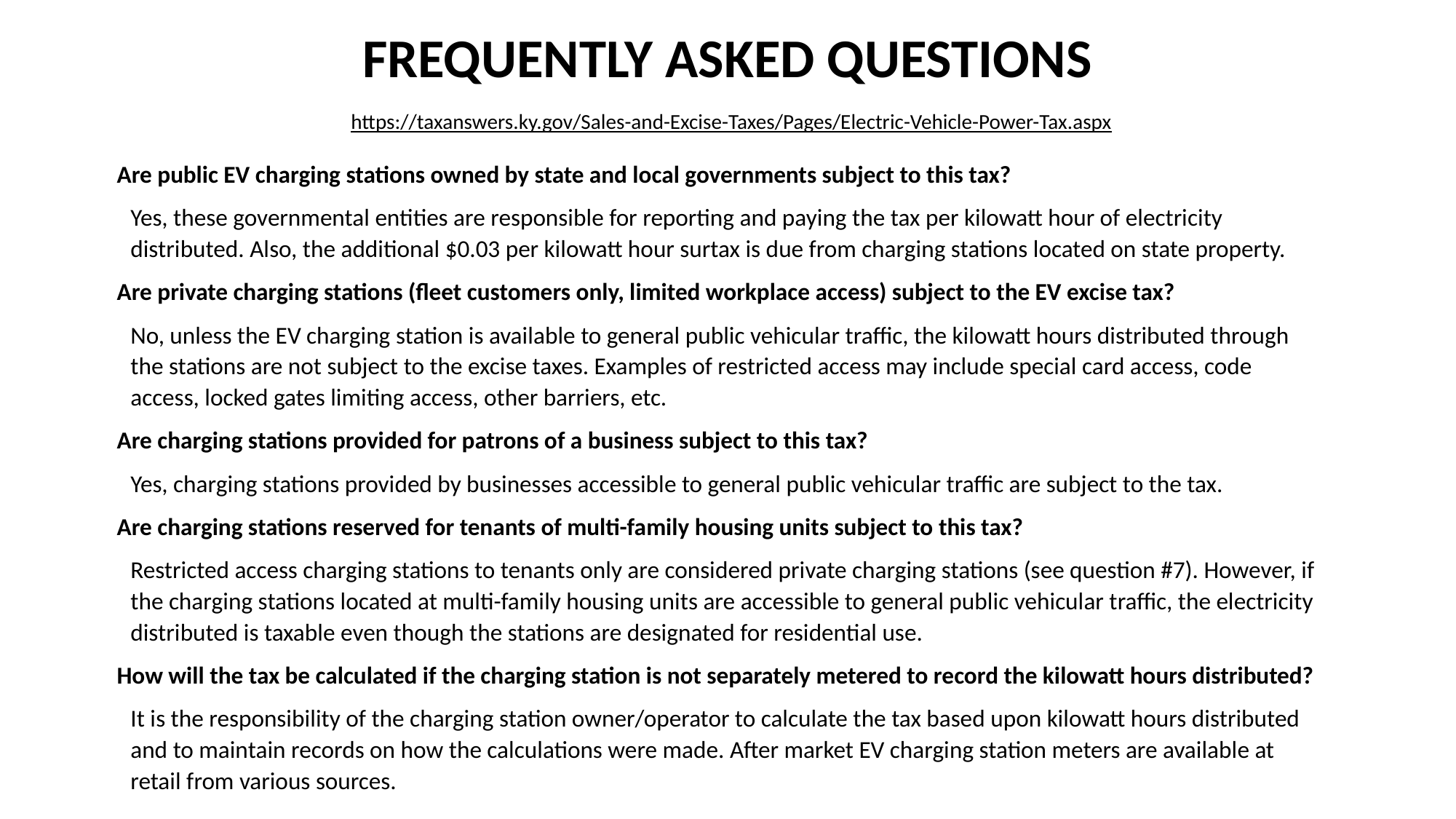

# FREQUENTLY ASKED QUESTIONS
https://taxanswers.ky.gov/Sales-and-Excise-Taxes/Pages/Electric-Vehicle-Power-Tax.aspx
Are public EV charging stations owned by state and local governments subject to this tax?
Yes, these governmental entities are responsible for reporting and paying the tax per kilowatt hour of electricity distributed. Also, the additional $0.03 per kilowatt hour surtax is due from charging stations located on state property.
Are private charging stations (fleet customers only, limited workplace access) subject to the EV excise tax?
No, unless the EV charging station is available to general public vehicular traffic, the kilowatt hours distributed through the stations are not subject to the excise taxes. Examples of restricted access may include special card access, code access, locked gates limiting access, other barriers, etc.
Are charging stations provided for patrons of a business subject to this tax?
Yes, charging stations provided by businesses accessible to general public vehicular traffic are subject to the tax.
Are charging stations reserved for tenants of multi-family housing units subject to this tax?
Restricted access charging stations to tenants only are considered private charging stations (see question #7). However, if the charging stations located at multi-family housing units are accessible to general public vehicular traffic, the electricity distributed is taxable even though the stations are designated for residential use.
How will the tax be calculated if the charging station is not separately metered to record the kilowatt hours distributed?
It is the responsibility of the charging station owner/operator to calculate the tax based upon kilowatt hours distributed and to maintain records on how the calculations were made. After market EV charging station meters are available at retail from various sources.